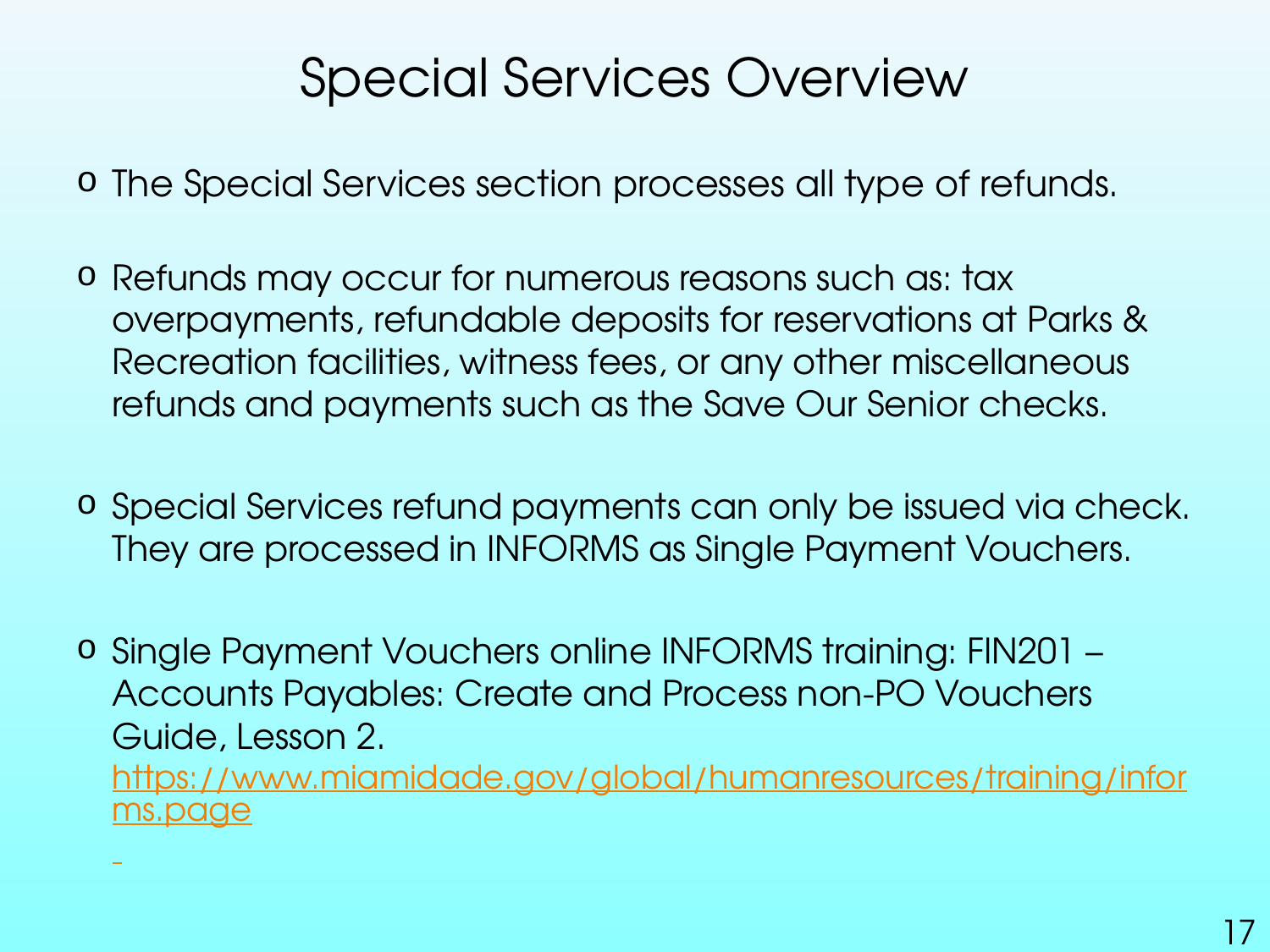

Special Services Overview
The Special Services section processes all type of refunds.

Refunds may occur for numerous reasons such as: tax overpayments, refundable deposits for reservations at Parks & Recreation facilities, witness fees, or any other miscellaneous refunds and payments such as the Save Our Senior checks.

Special Services refund payments can only be issued via check. They are processed in INFORMS as Single Payment Vouchers.

Single Payment Vouchers online INFORMS training: FIN201 – Accounts Payables: Create and Process non-PO Vouchers Guide, Lesson 2. https://www.miamidade.gov/global/humanresources/training/informs.page

17